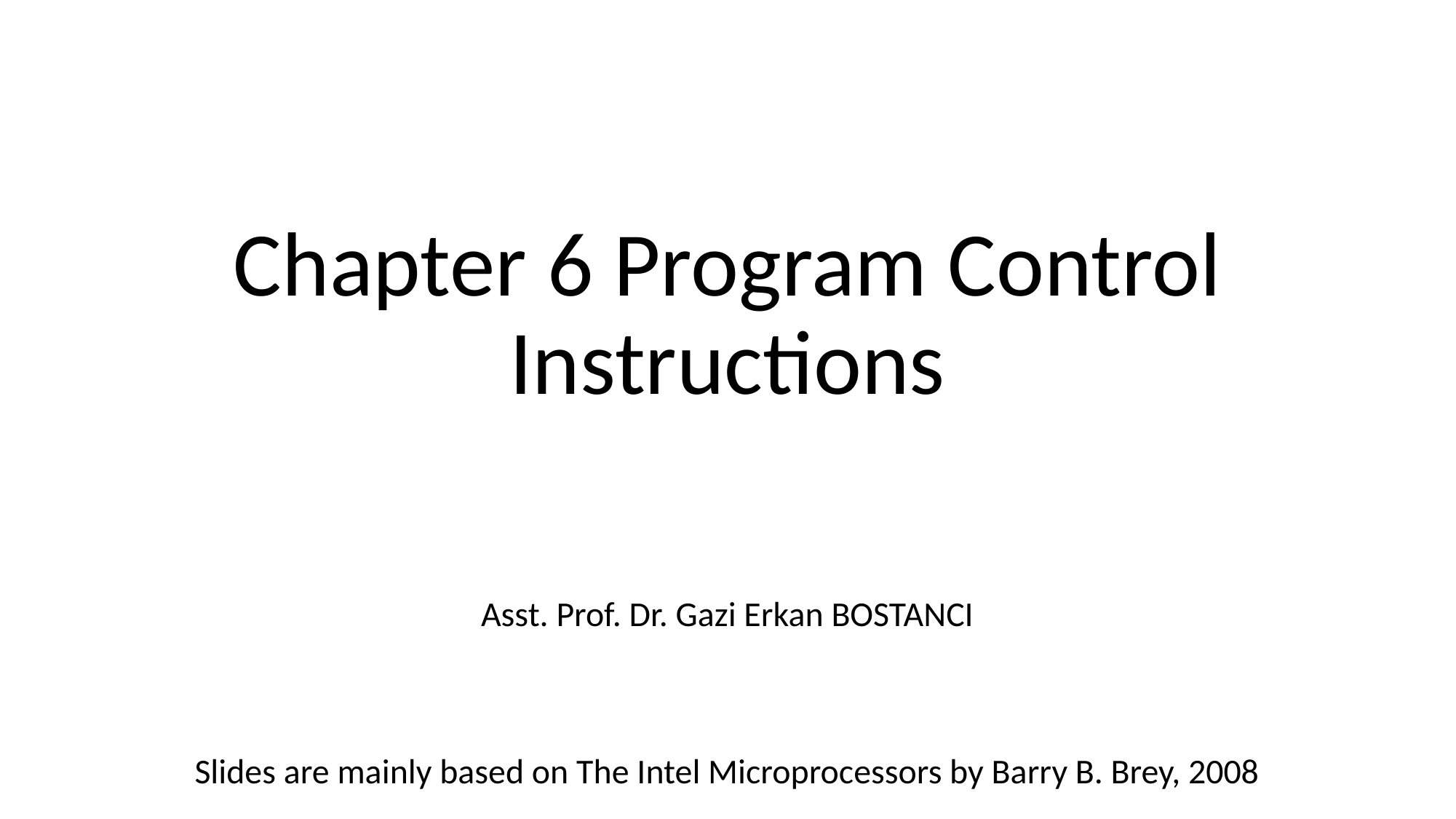

# Chapter 6 Program Control Instructions

Asst. Prof. Dr. Gazi Erkan BOSTANCI

Slides are mainly based on The Intel Microprocessors by Barry B. Brey, 2008